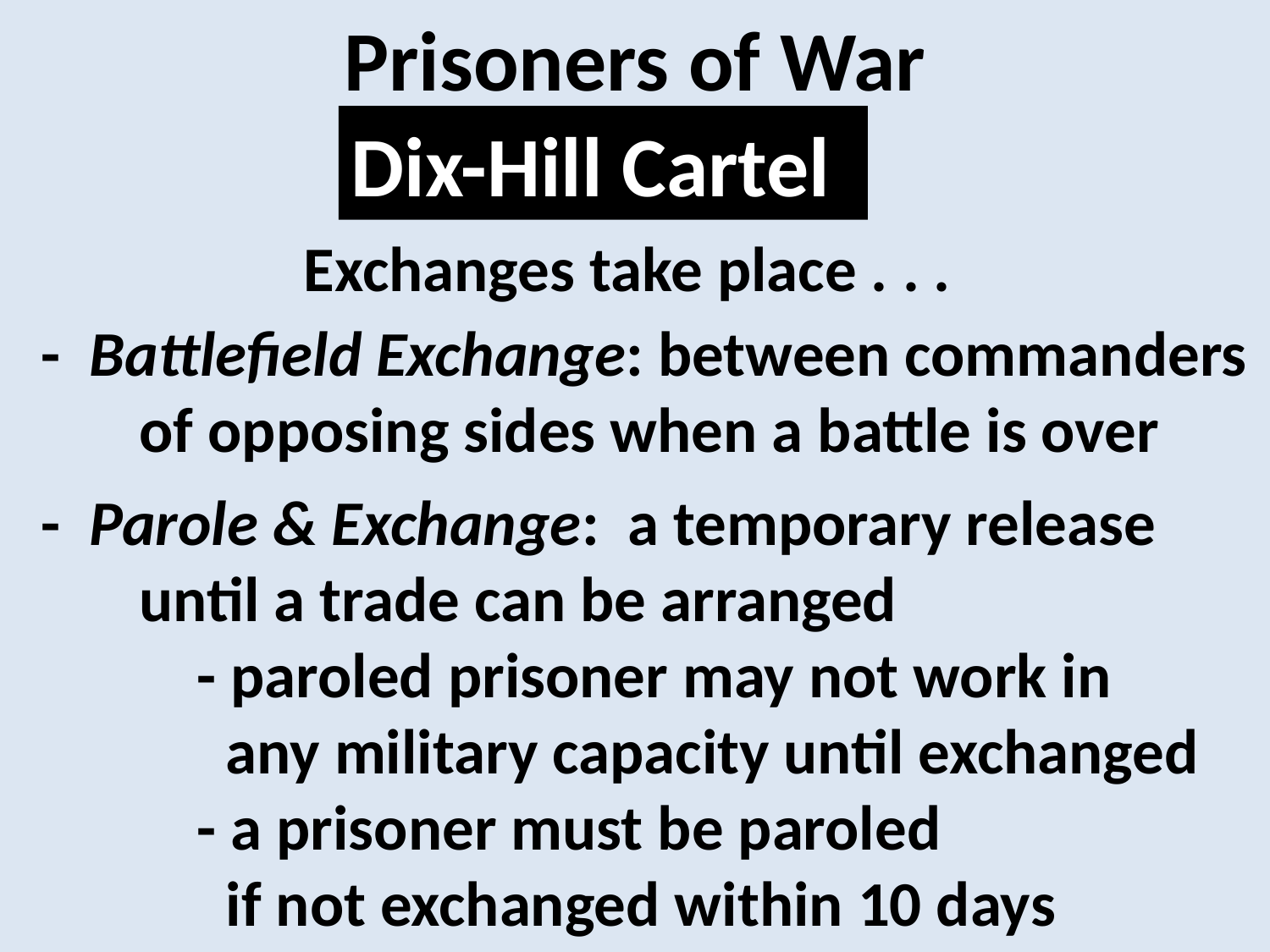

Prisoners of War
Dix-Hill Cartel
Exchanges take place . . .
  -  Battlefield Exchange: between commanders  	of opposing sides when a battle is over
  -  Parole & Exchange:  a temporary release
     	until a trade can be arranged
	    - paroled prisoner may not work in
	      any military capacity until exchanged
	    - a prisoner must be paroled
	      if not exchanged within 10 days